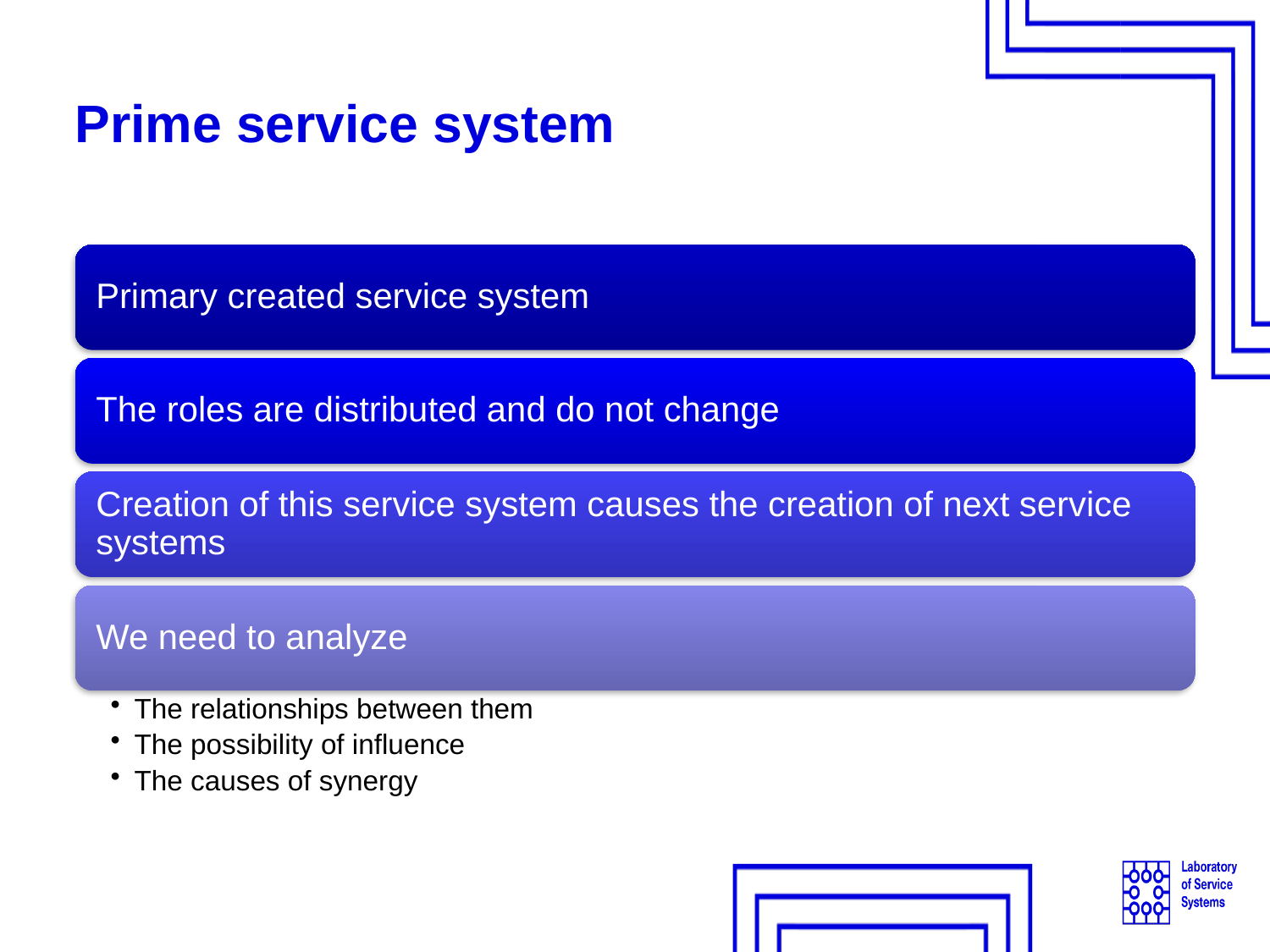

Prime service system
Primary created service system
The roles are distributed and do not change
Creation of this service system causes the creation of next service systems
We need to analyze
The relationships between them
The possibility of influence
The causes of synergy